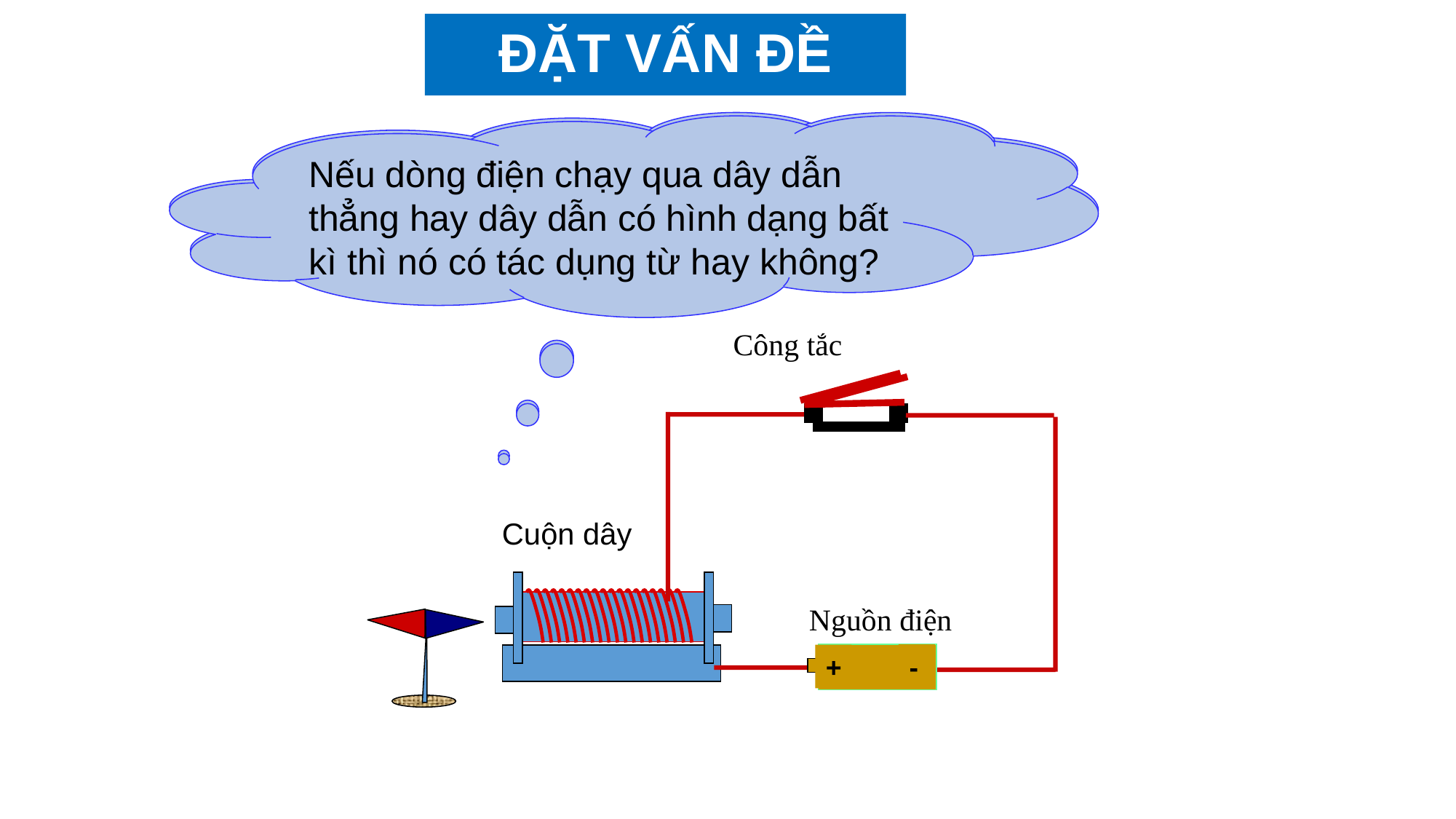

ĐẶT VẤN ĐỀ
Ở vật lí lớp 7 ta đã biết dòng điện chạy qua cuộn dây có có tác dụng từ.

Nếu dòng điện chạy qua dây dẫn thẳng hay dây dẫn có hình dạng bất kì thì nó có tác dụng từ hay không?

Công tắc

Cuộn dây

Nguồn điện

-
+